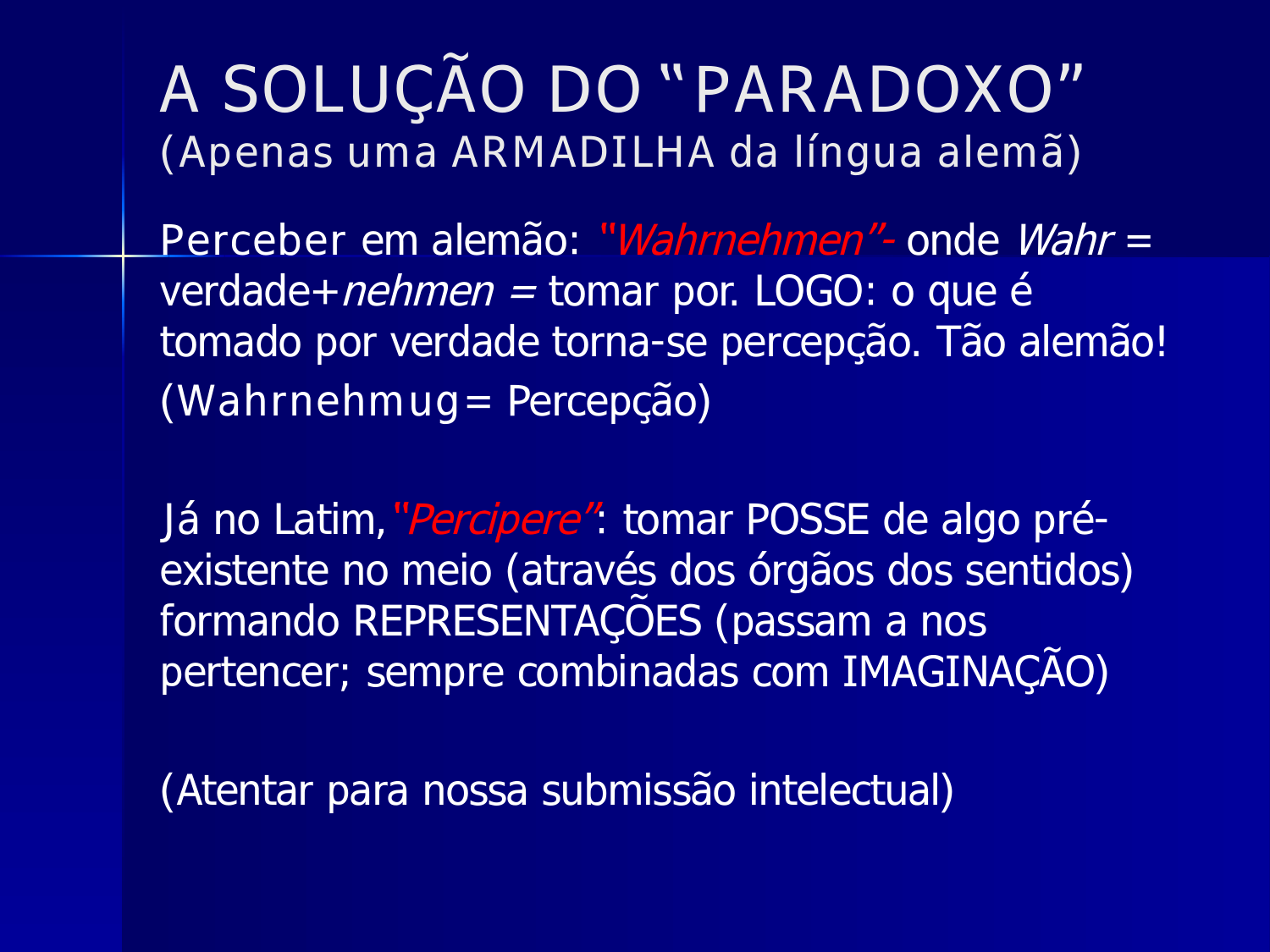

# A SOLUÇÃO DO “PARADOXO” (Apenas uma ARMADILHA da língua alemã)
Perceber em alemão: “Wahrnehmen”- onde Wahr = verdade+nehmen = tomar por. LOGO: o que é tomado por verdade torna-se percepção. Tão alemão!
(Wahrnehmug= Percepção)

Já no Latim,“Percipere”: tomar POSSE de algo pré-existente no meio (através dos órgãos dos sentidos) formando REPRESENTAÇÕES (passam a nos pertencer; sempre combinadas com IMAGINAÇÃO)

(Atentar para nossa submissão intelectual)